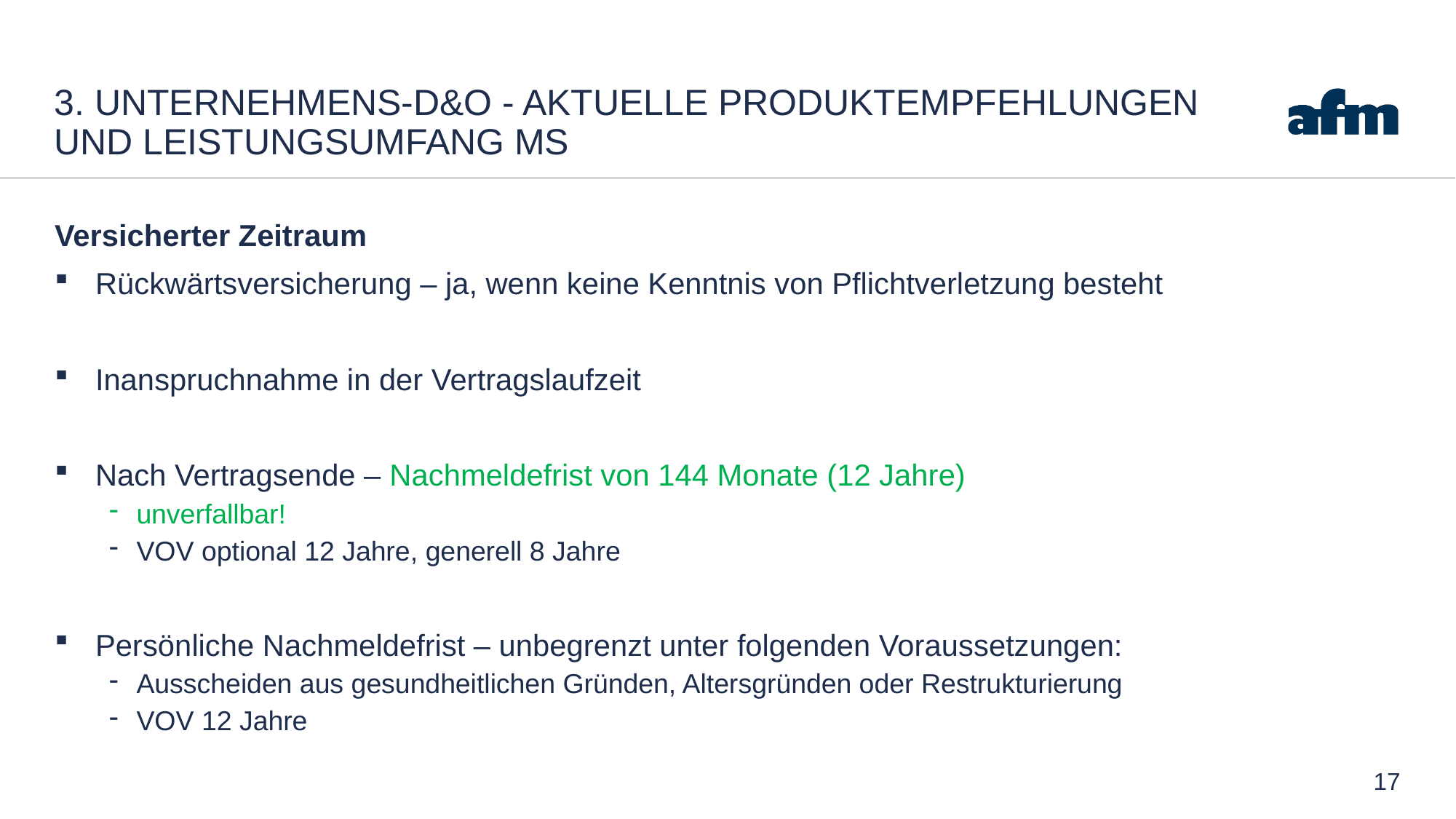

# 3. Unternehmens-D&O - Aktuelle Produktempfehlungen und Leistungsumfang Ms
Versicherter Zeitraum
Rückwärtsversicherung – ja, wenn keine Kenntnis von Pflichtverletzung besteht

Inanspruchnahme in der Vertragslaufzeit

Nach Vertragsende – Nachmeldefrist von 144 Monate (12 Jahre)
unverfallbar!
VOV optional 12 Jahre, generell 8 Jahre

Persönliche Nachmeldefrist – unbegrenzt unter folgenden Voraussetzungen:
Ausscheiden aus gesundheitlichen Gründen, Altersgründen oder Restrukturierung
VOV 12 Jahre
17